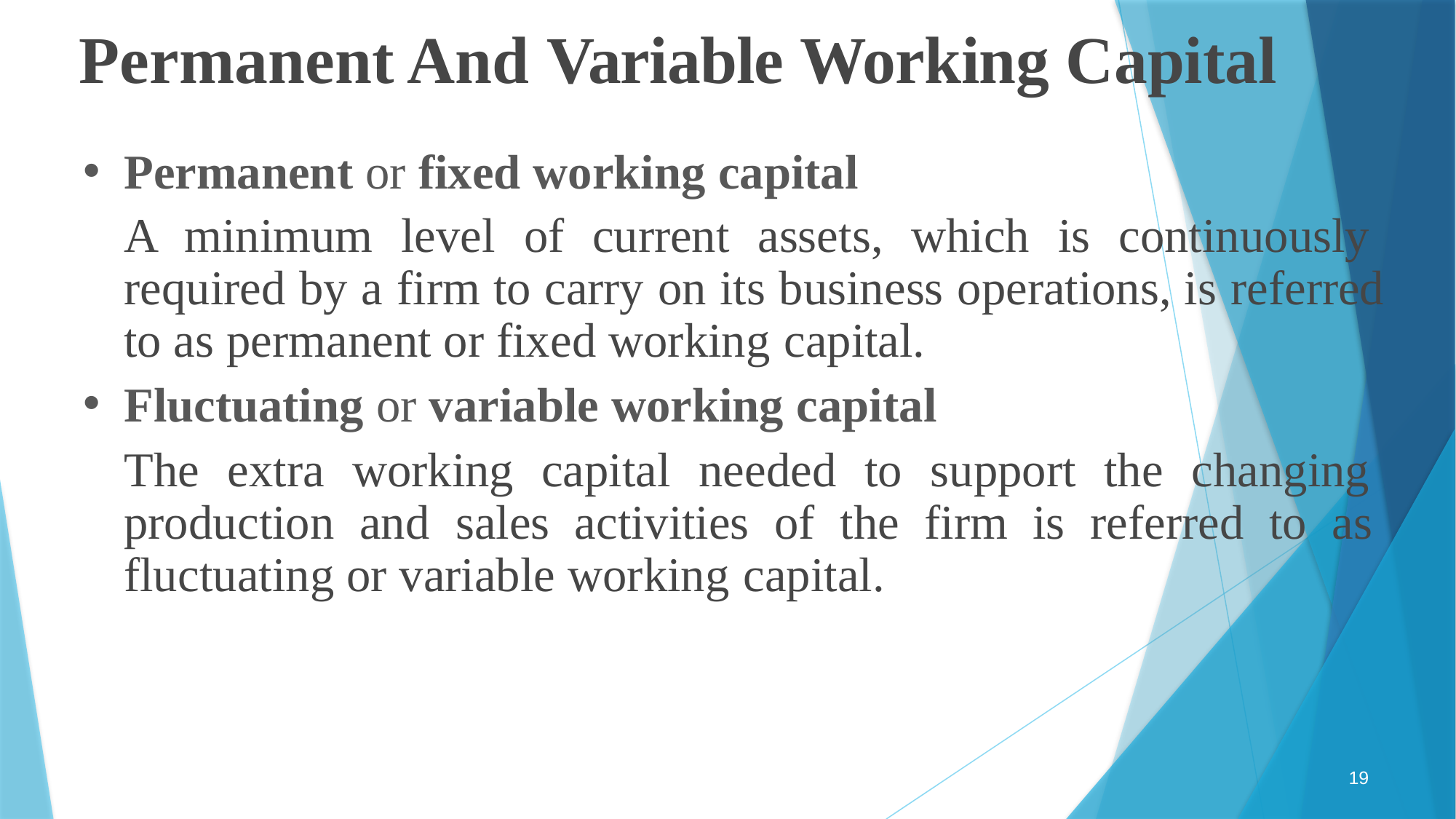

# Permanent And Variable Working Capital
Permanent or fixed working capital
A minimum level of current assets, which is continuously  required by a firm to carry on its business operations, is referred  to as permanent or fixed working capital.
Fluctuating or variable working capital
The extra working capital needed to support the changing  production and sales activities of the firm is referred to as  fluctuating or variable working capital.
19